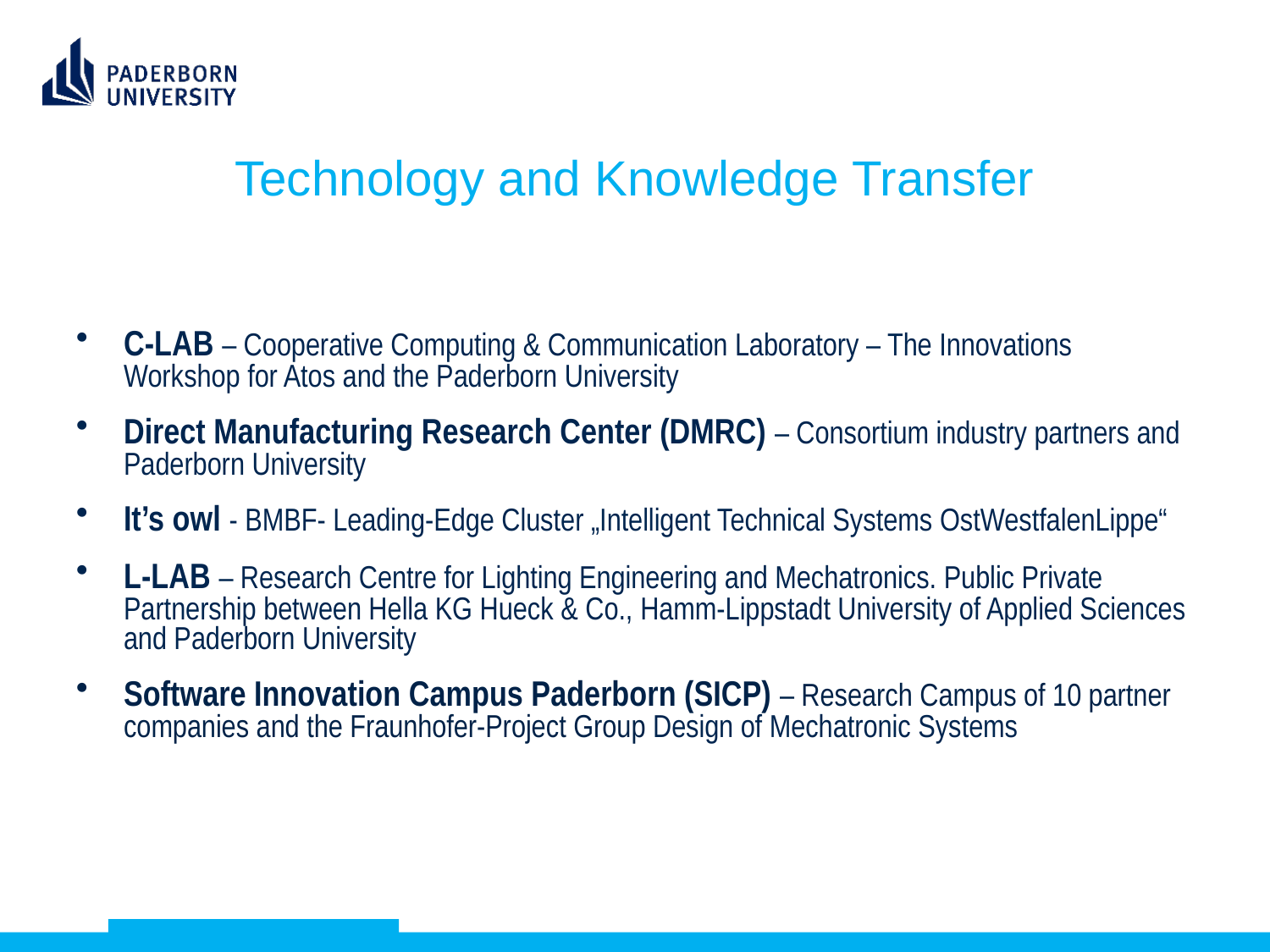

Technology and Knowledge Transfer
C-LAB – Cooperative Computing & Communication Laboratory – The Innovations Workshop for Atos and the Paderborn University

Direct Manufacturing Research Center (DMRC) – Consortium industry partners and Paderborn University

It’s owl - BMBF- Leading-Edge Cluster „Intelligent Technical Systems OstWestfalenLippe“

L-LAB – Research Centre for Lighting Engineering and Mechatronics. Public Private Partnership between Hella KG Hueck & Co., Hamm-Lippstadt University of Applied Sciences and Paderborn University

Software Innovation Campus Paderborn (SICP) – Research Campus of 10 partner companies and the Fraunhofer-Project Group Design of Mechatronic Systems